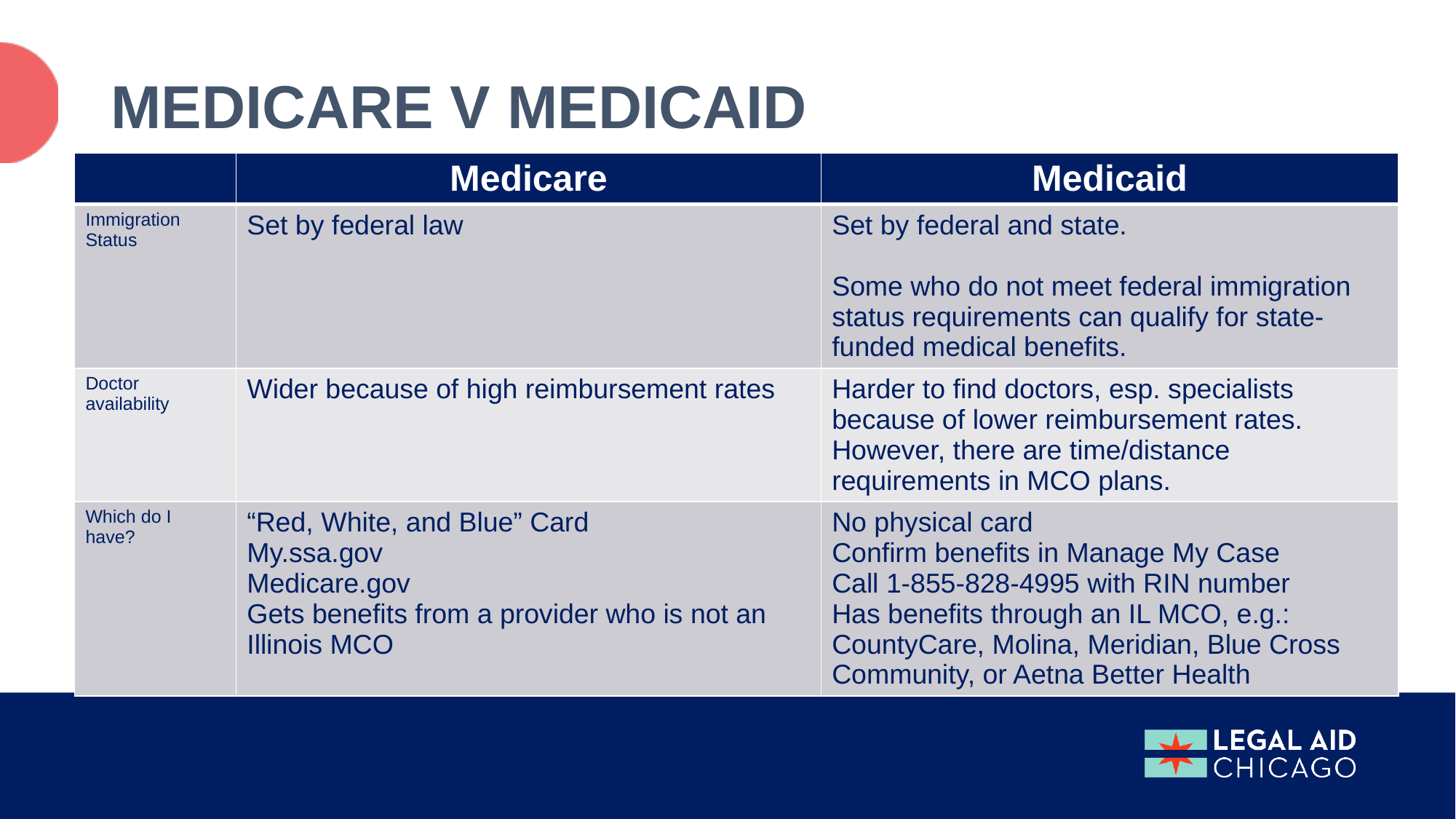

# Medicare v Medicaid

|  | Medicare | Medicaid |
| --- | --- | --- |
| Immigration Status | Set by federal law | Set by federal and state. Some who do not meet federal immigration status requirements can qualify for state-funded medical benefits. |
| Doctor availability | Wider because of high reimbursement rates | Harder to find doctors, esp. specialists because of lower reimbursement rates. However, there are time/distance requirements in MCO plans. |
| Which do I have? | “Red, White, and Blue” Card My.ssa.gov Medicare.gov Gets benefits from a provider who is not an Illinois MCO | No physical card Confirm benefits in Manage My Case Call 1-855-828-4995 with RIN number Has benefits through an IL MCO, e.g.: CountyCare, Molina, Meridian, Blue Cross Community, or Aetna Better Health |